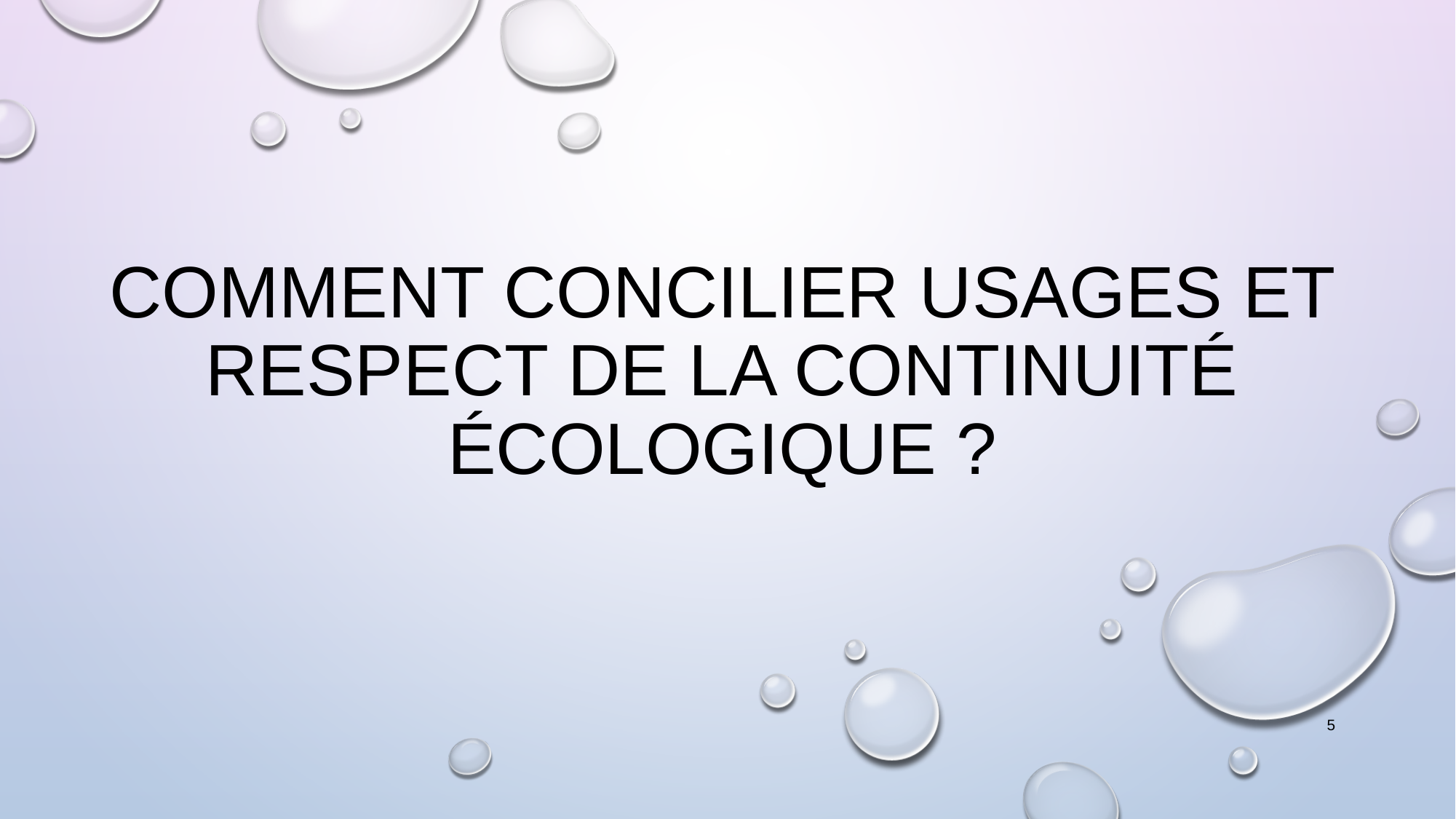

# comment concilier usages et respect de la continuité écologique ?
5